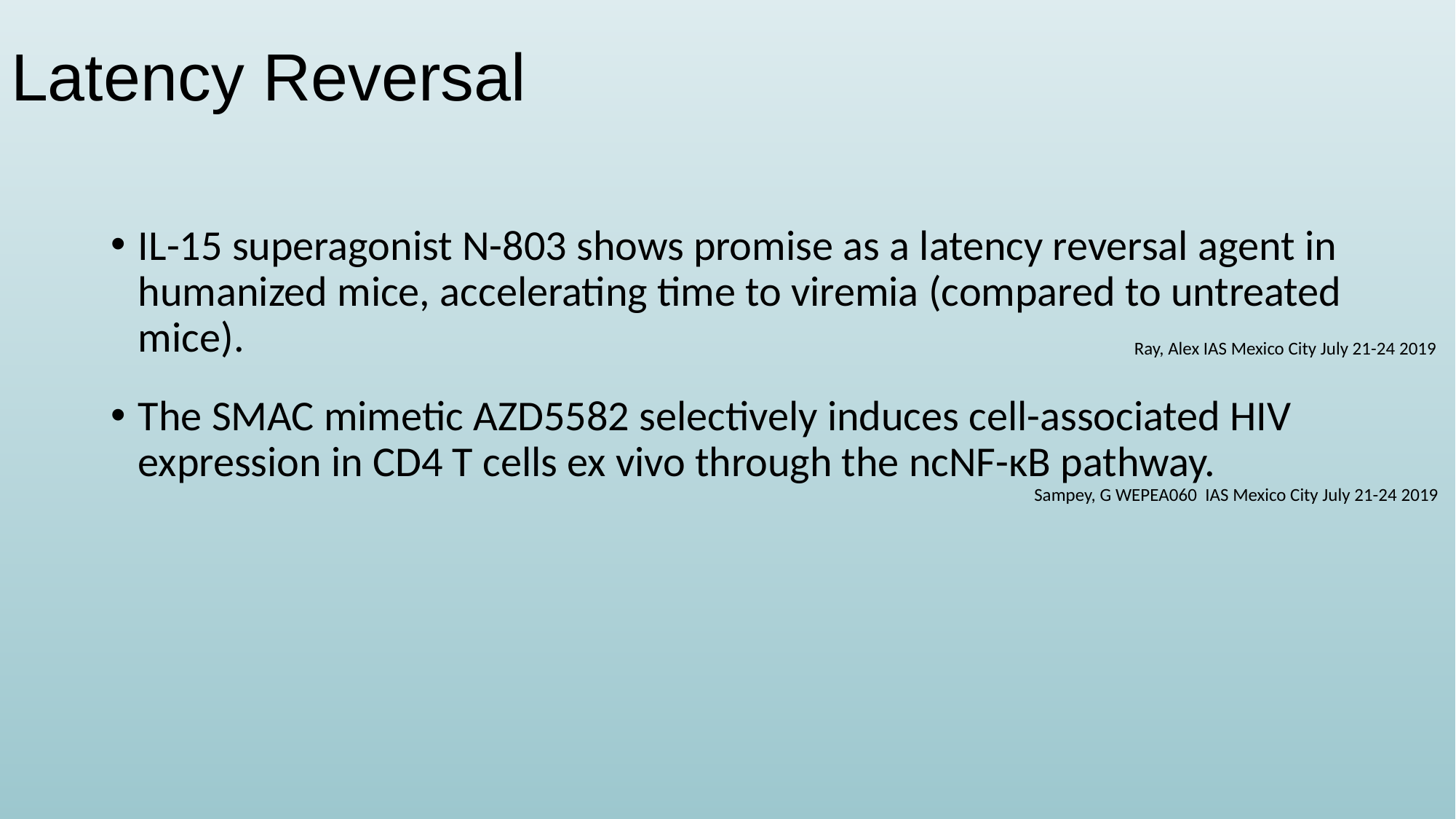

# Latency Reversal
IL-15 superagonist N-803 shows promise as a latency reversal agent in humanized mice, accelerating time to viremia (compared to untreated mice).
The SMAC mimetic AZD5582 selectively induces cell-associated HIV expression in CD4 T cells ex vivo through the ncNF-κB pathway.
Ray, Alex IAS Mexico City July 21-24 2019
Sampey, G WEPEA060  IAS Mexico City July 21-24 2019